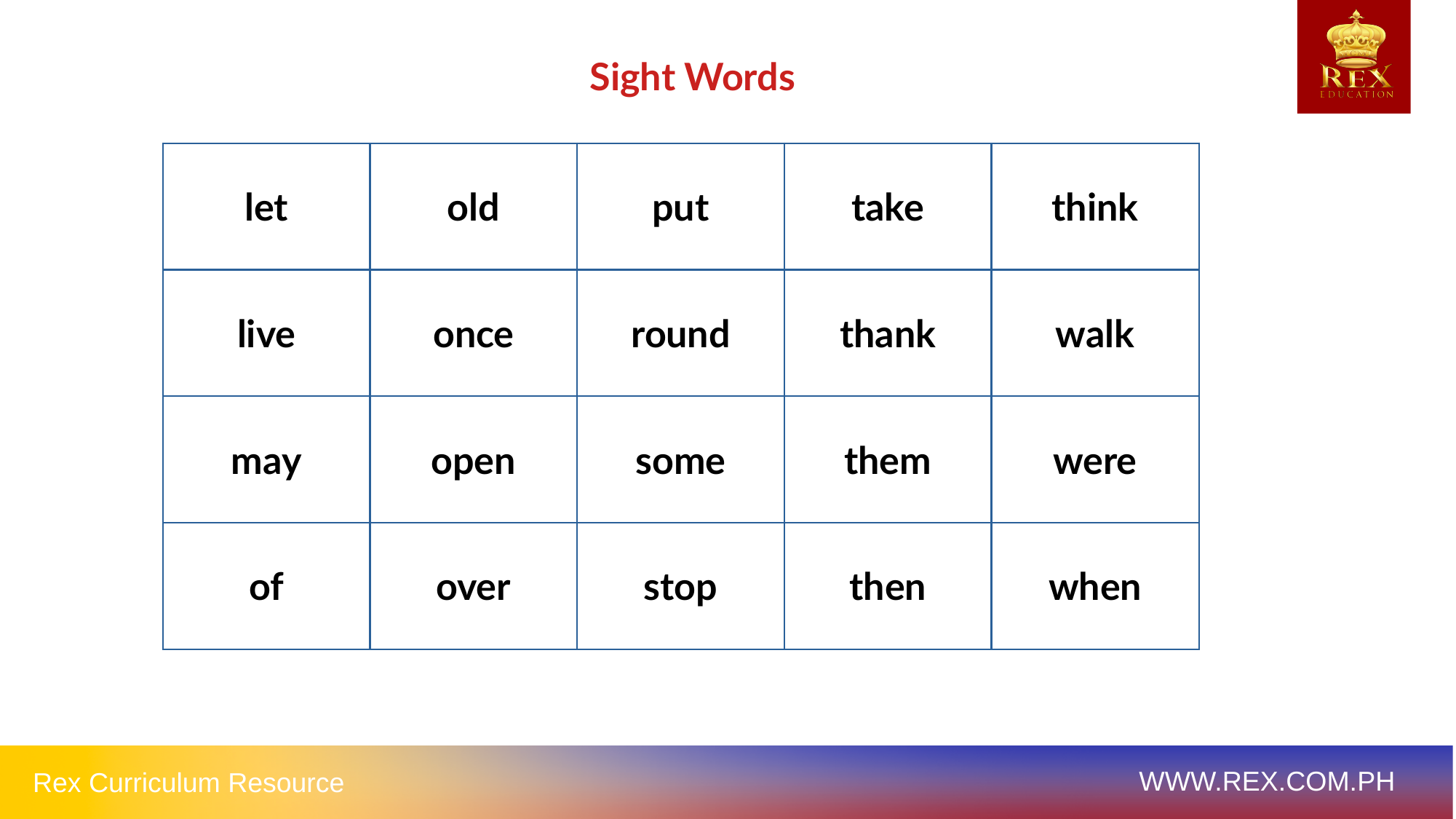

Sight Words
| let | old | put | take | think |
| --- | --- | --- | --- | --- |
| live | once | round | thank | walk |
| may | open | some | them | were |
| of | over | stop | then | when |